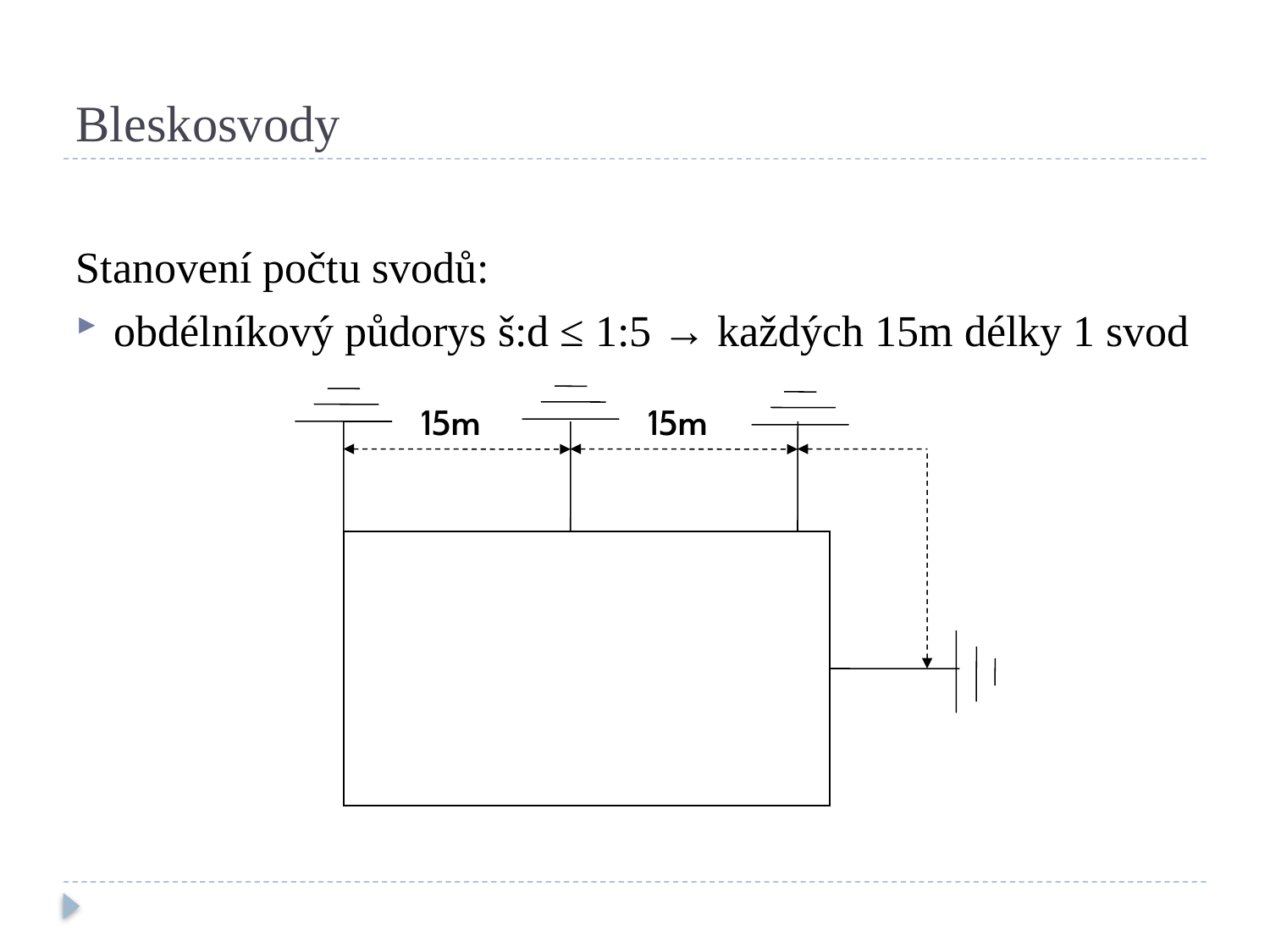

# Bleskosvody

Stanovení počtu svodů:
obdélníkový půdorys š:d ≤ 1:5 → každých 15m délky 1 svod

15m
15m